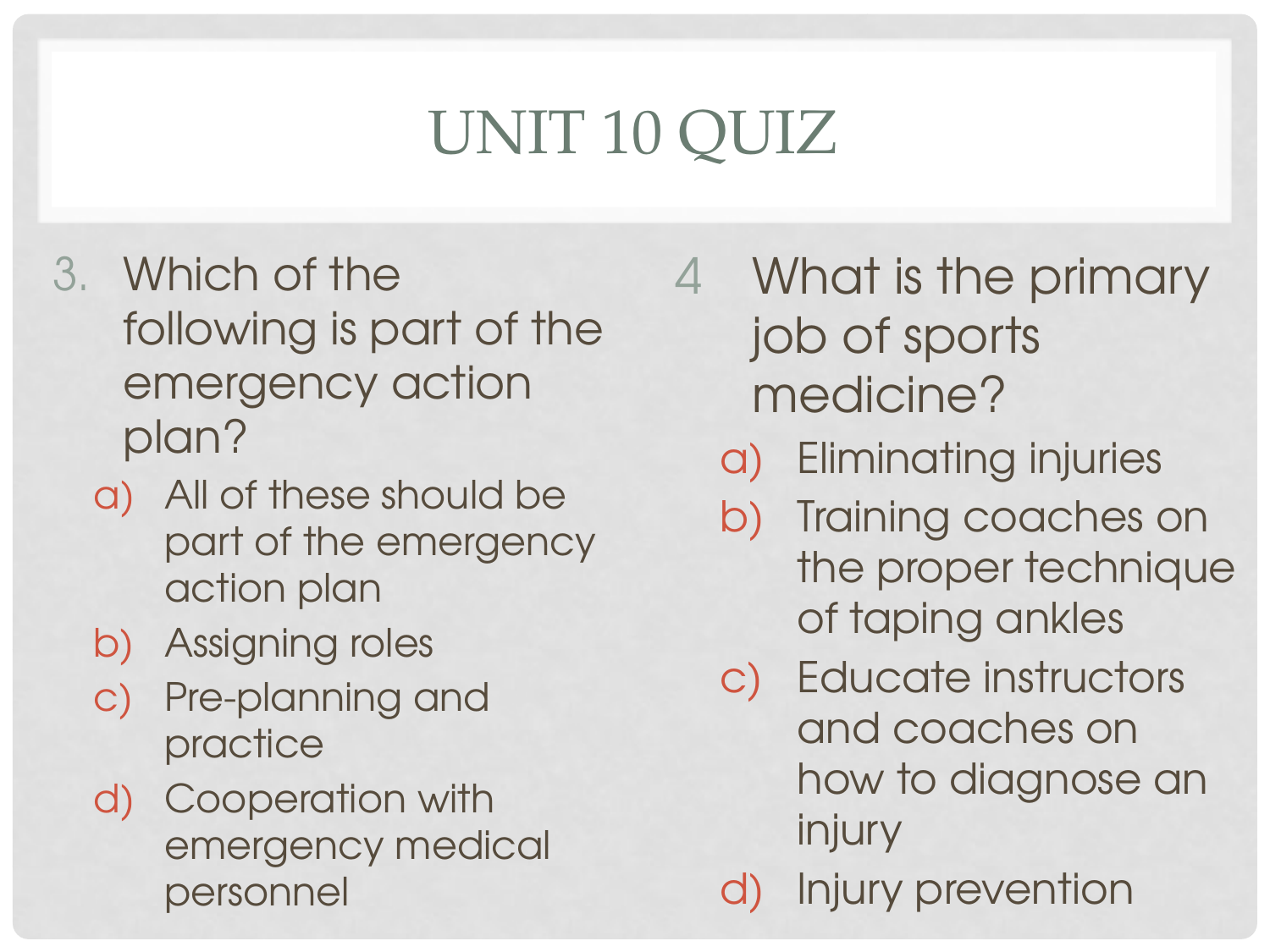

# Unit 10 Quiz
What is the primary job of sports medicine?
Eliminating injuries
Training coaches on the proper technique of taping ankles
Educate instructors and coaches on how to diagnose an injury
Injury prevention
Which of the following is part of the emergency action plan?
All of these should be part of the emergency action plan
Assigning roles
Pre-planning and practice
Cooperation with emergency medical personnel